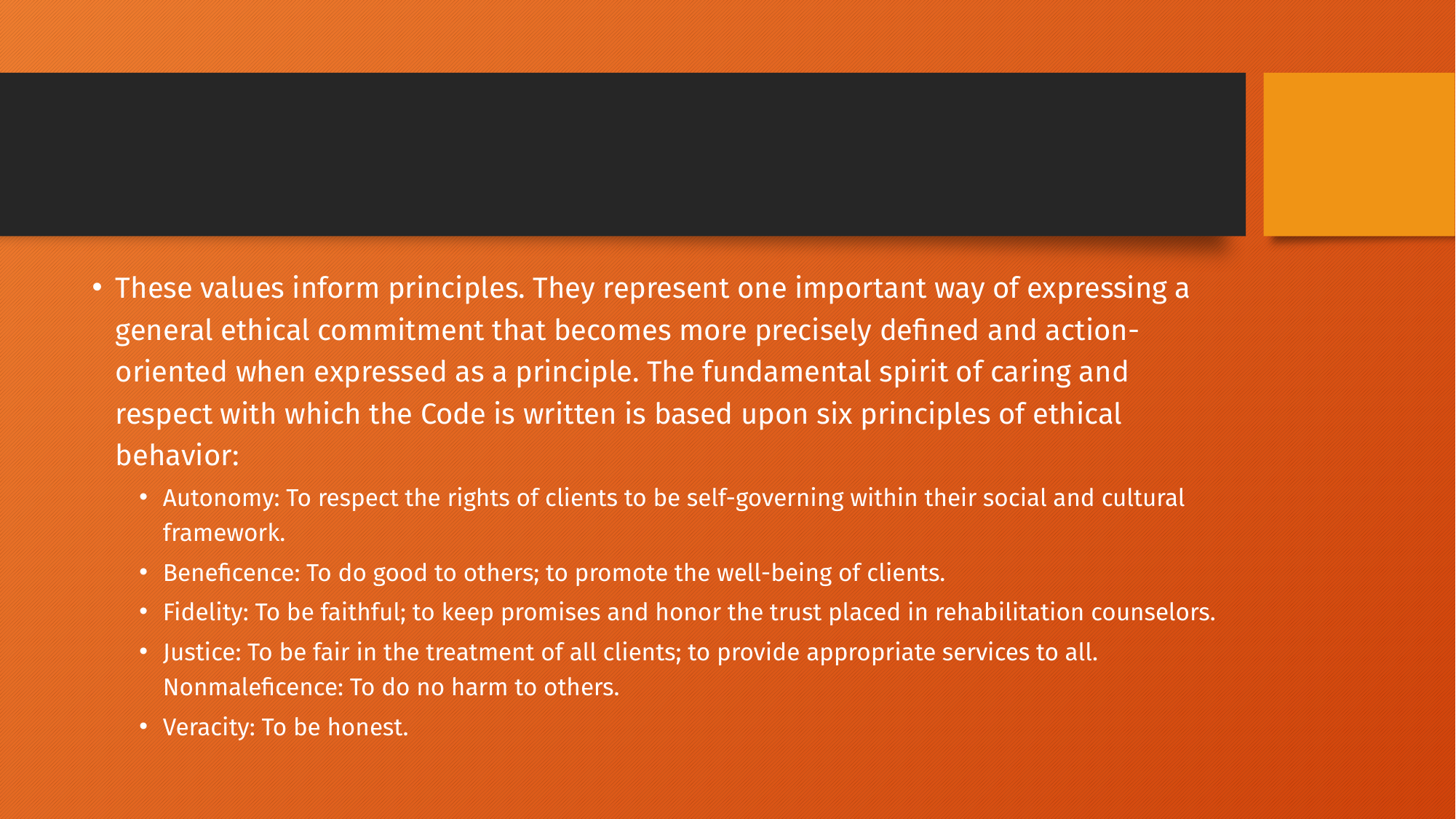

#
These values inform principles. They represent one important way of expressing a general ethical commitment that becomes more precisely defined and action-oriented when expressed as a principle. The fundamental spirit of caring and respect with which the Code is written is based upon six principles of ethical behavior:
Autonomy: To respect the rights of clients to be self-governing within their social and cultural framework.
Beneficence: To do good to others; to promote the well-being of clients.
Fidelity: To be faithful; to keep promises and honor the trust placed in rehabilitation counselors.
Justice: To be fair in the treatment of all clients; to provide appropriate services to all. Nonmaleficence: To do no harm to others.
Veracity: To be honest.